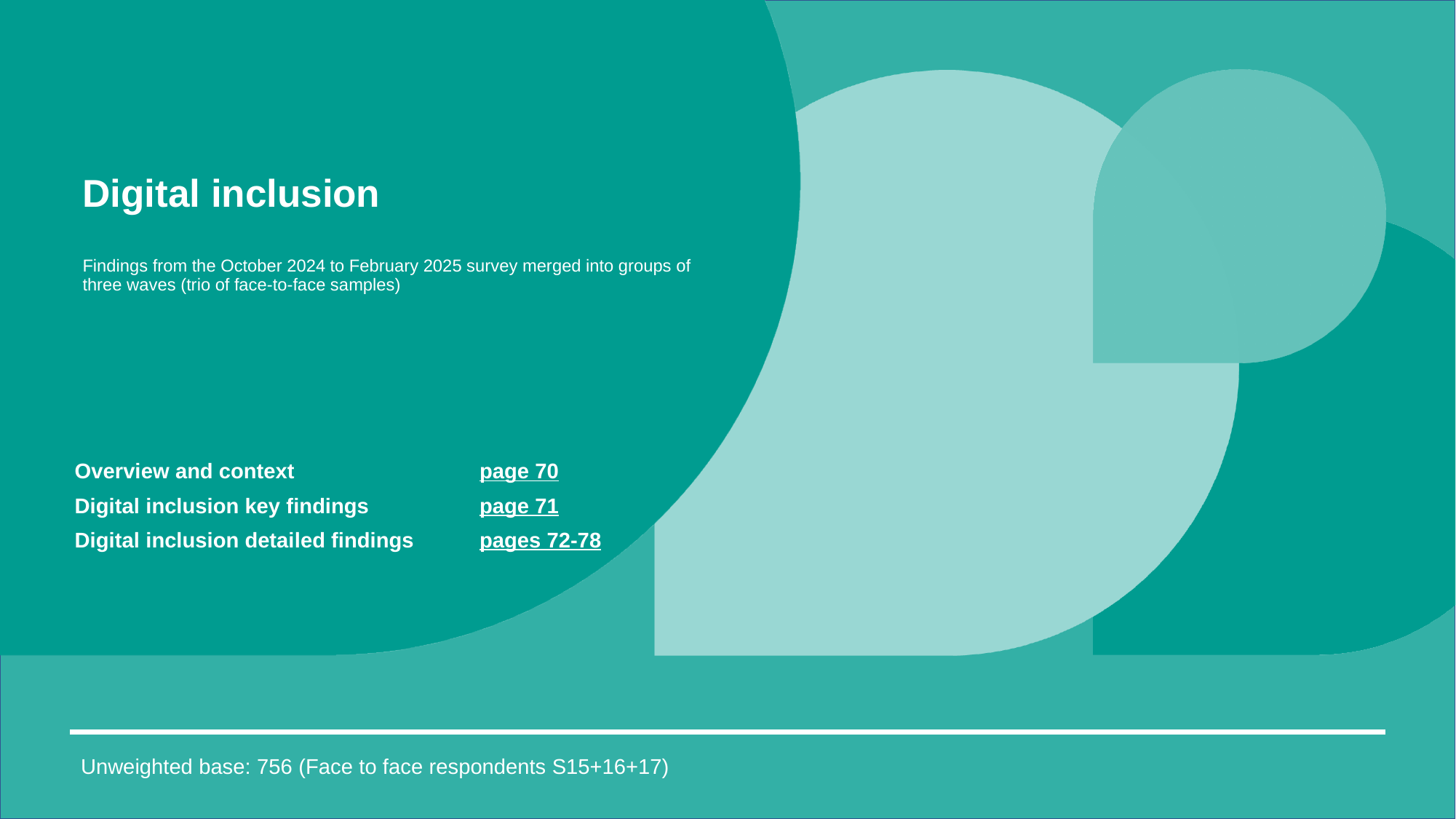

# Digital inclusion   Findings from the October 2024 to February 2025 survey merged into groups of three waves (trio of face-to-face samples)
| Overview and context | page 70 |
| --- | --- |
| Digital inclusion key findings | page 71 |
| Digital inclusion detailed findings | pages 72-78 |
Unweighted base: 756 (Face to face respondents S15+16+17)